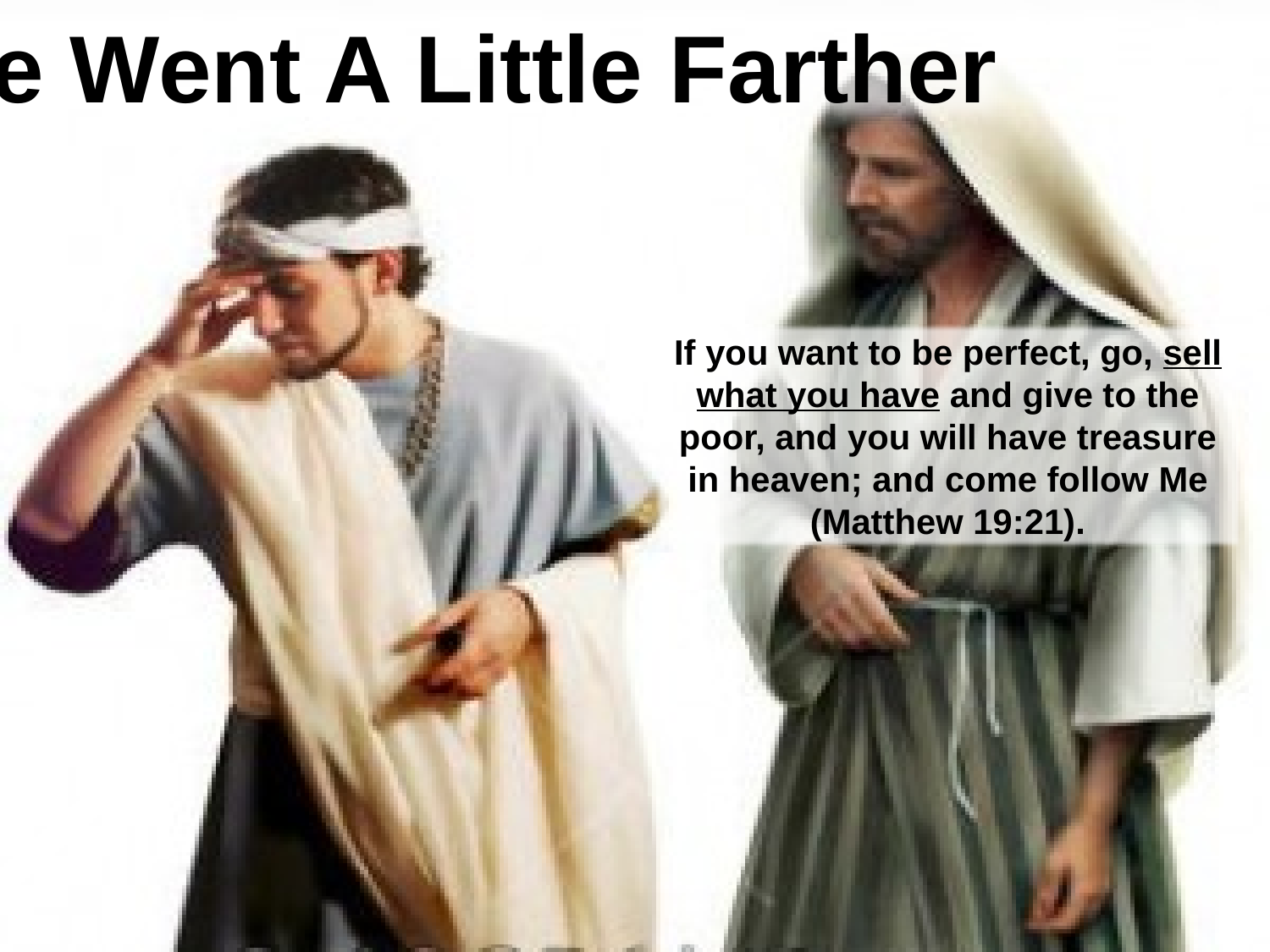

He Went A Little Farther
If you want to be perfect, go, sell what you have and give to the poor, and you will have treasure in heaven; and come follow Me
(Matthew 19:21).